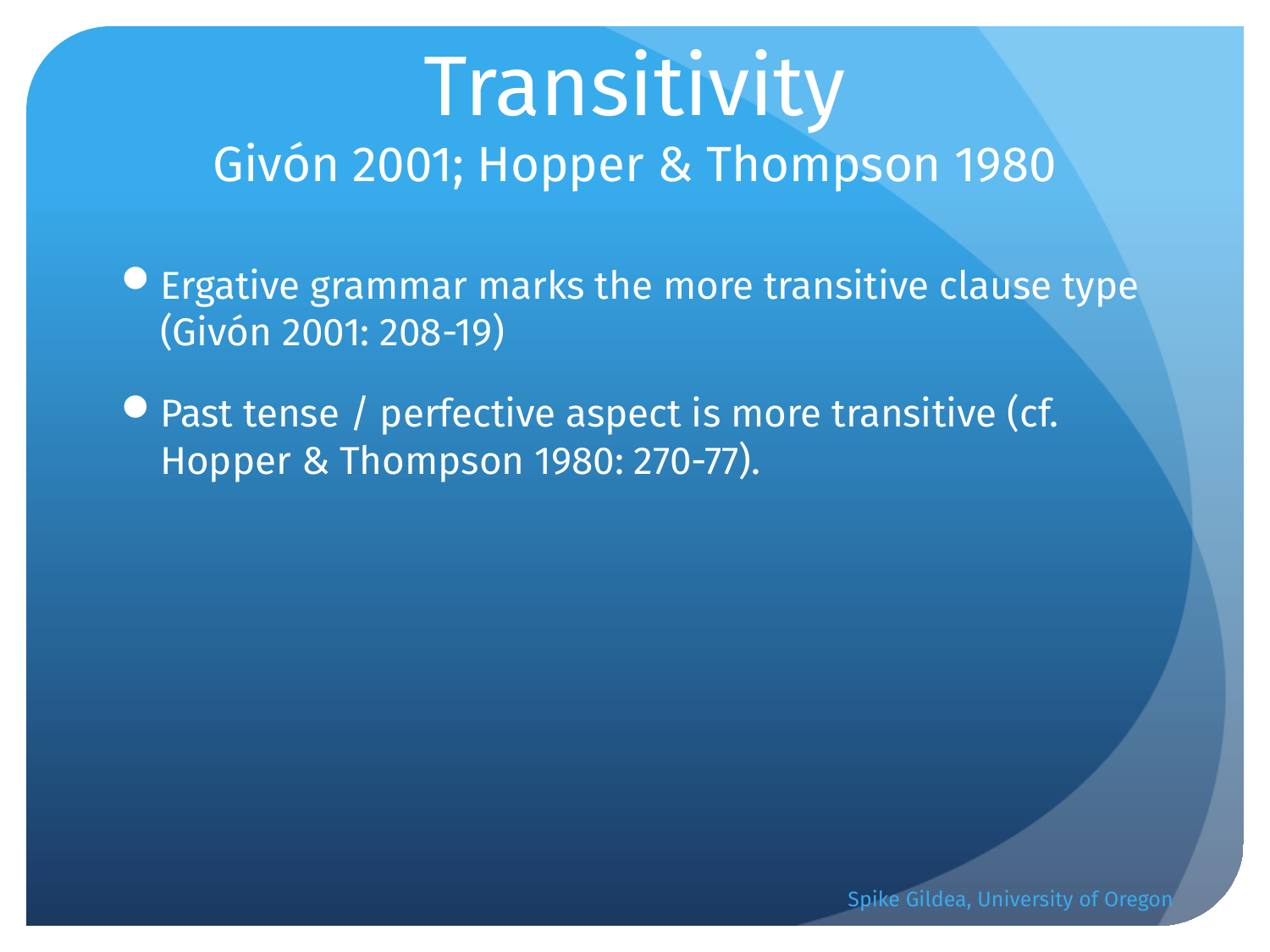

# Transitivity Givón 2001; Hopper & Thompson 1980
Ergative grammar marks the more transitive clause type (Givón 2001: 208-19)
Past tense / perfective aspect is more transitive (cf. Hopper & Thompson 1980: 270-77).

Spike Gildea, University of Oregon